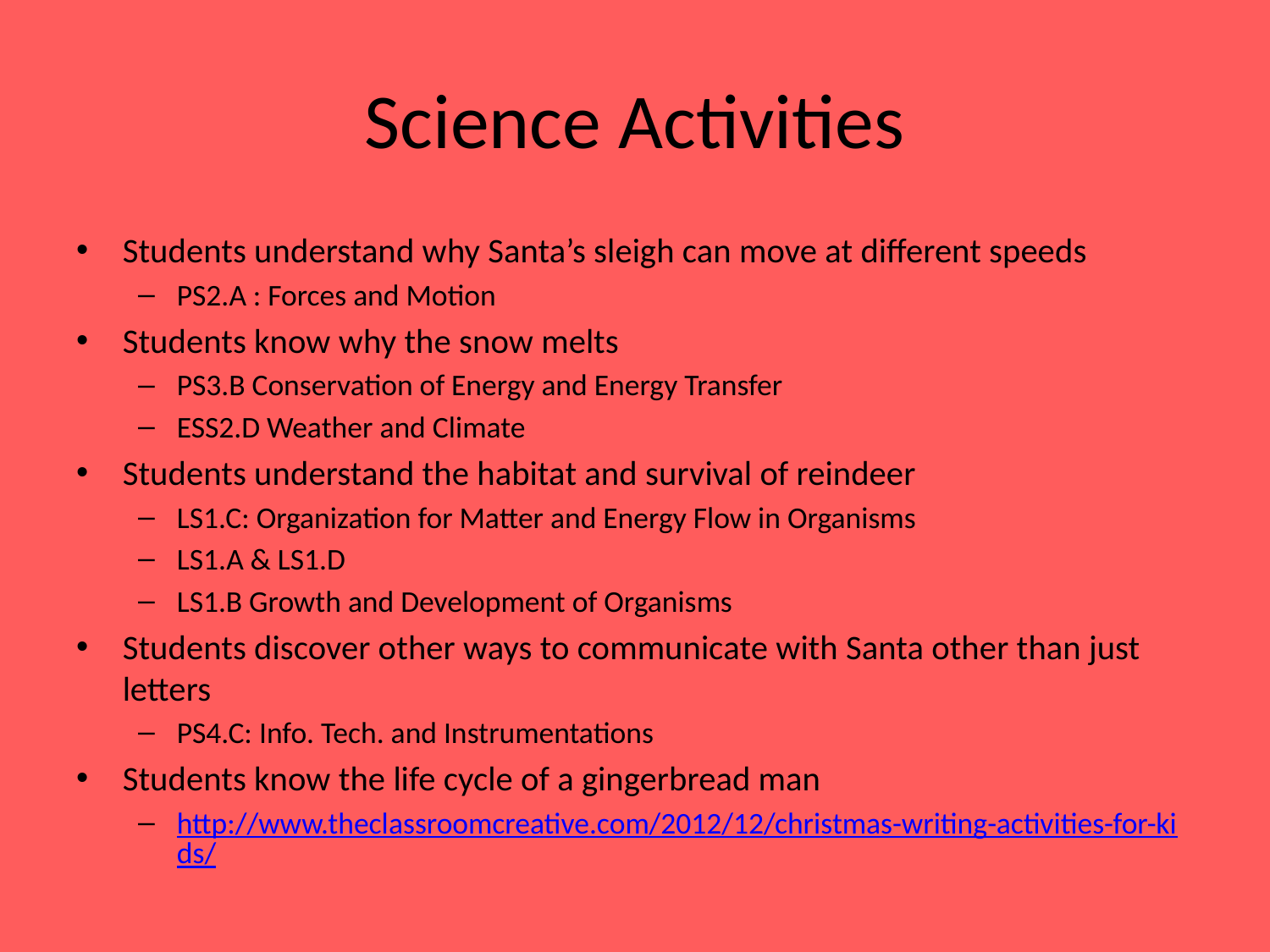

# Science Activities
Students understand why Santa’s sleigh can move at different speeds
PS2.A : Forces and Motion
Students know why the snow melts
PS3.B Conservation of Energy and Energy Transfer
ESS2.D Weather and Climate
Students understand the habitat and survival of reindeer
LS1.C: Organization for Matter and Energy Flow in Organisms
LS1.A & LS1.D
LS1.B Growth and Development of Organisms
Students discover other ways to communicate with Santa other than just letters
PS4.C: Info. Tech. and Instrumentations
Students know the life cycle of a gingerbread man
http://www.theclassroomcreative.com/2012/12/christmas-writing-activities-for-kids/